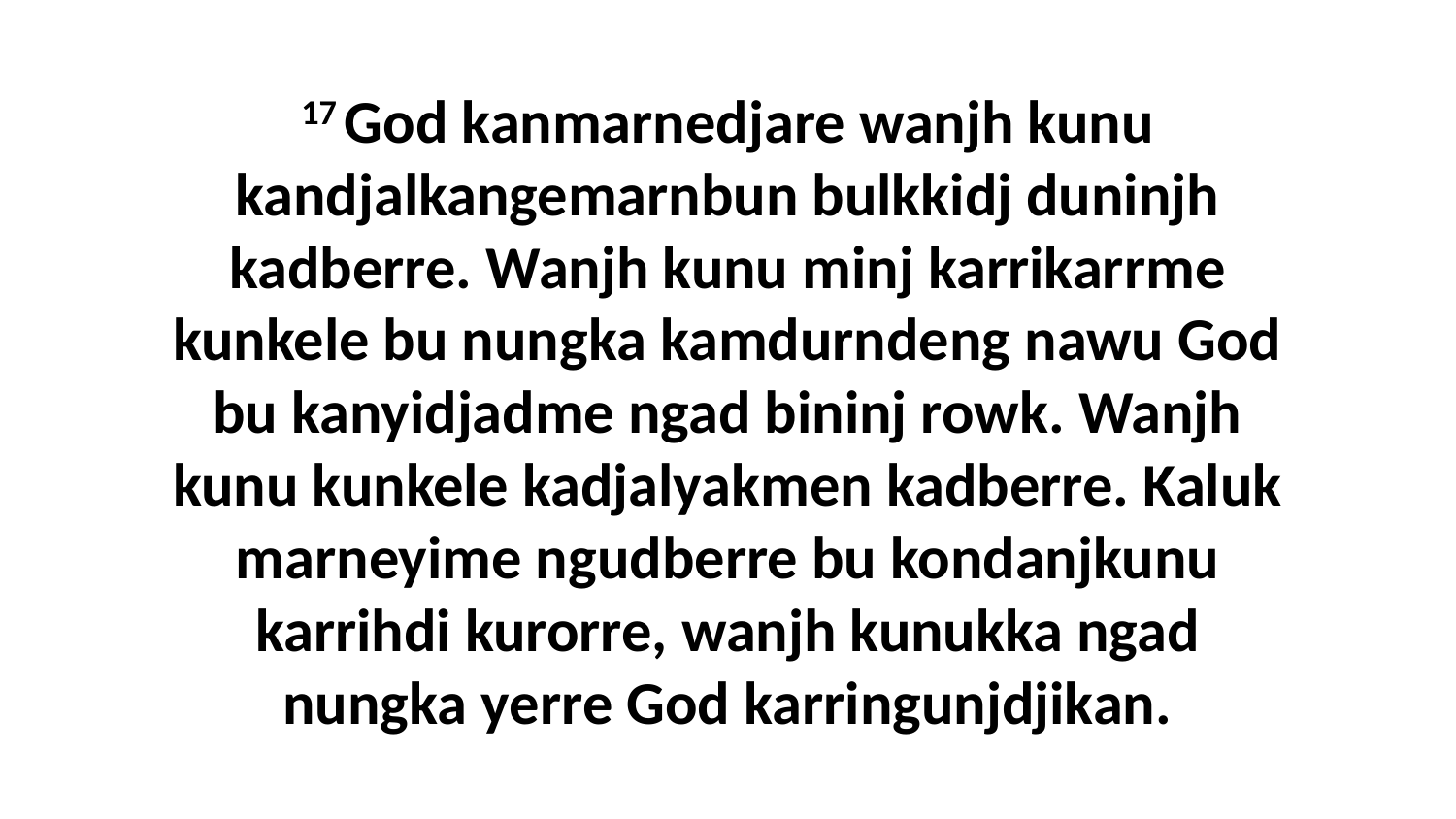

17 God kanmarnedjare wanjh kunu kandjalkangemarnbun bulkkidj duninjh kadberre. Wanjh kunu minj karrikarrme kunkele bu nungka kamdurndeng nawu God bu kanyidjadme ngad bininj rowk. Wanjh kunu kunkele kadjalyakmen kadberre. Kaluk marneyime ngudberre bu kondanjkunu karrihdi kurorre, wanjh kunukka ngad nungka yerre God karringunjdjikan.